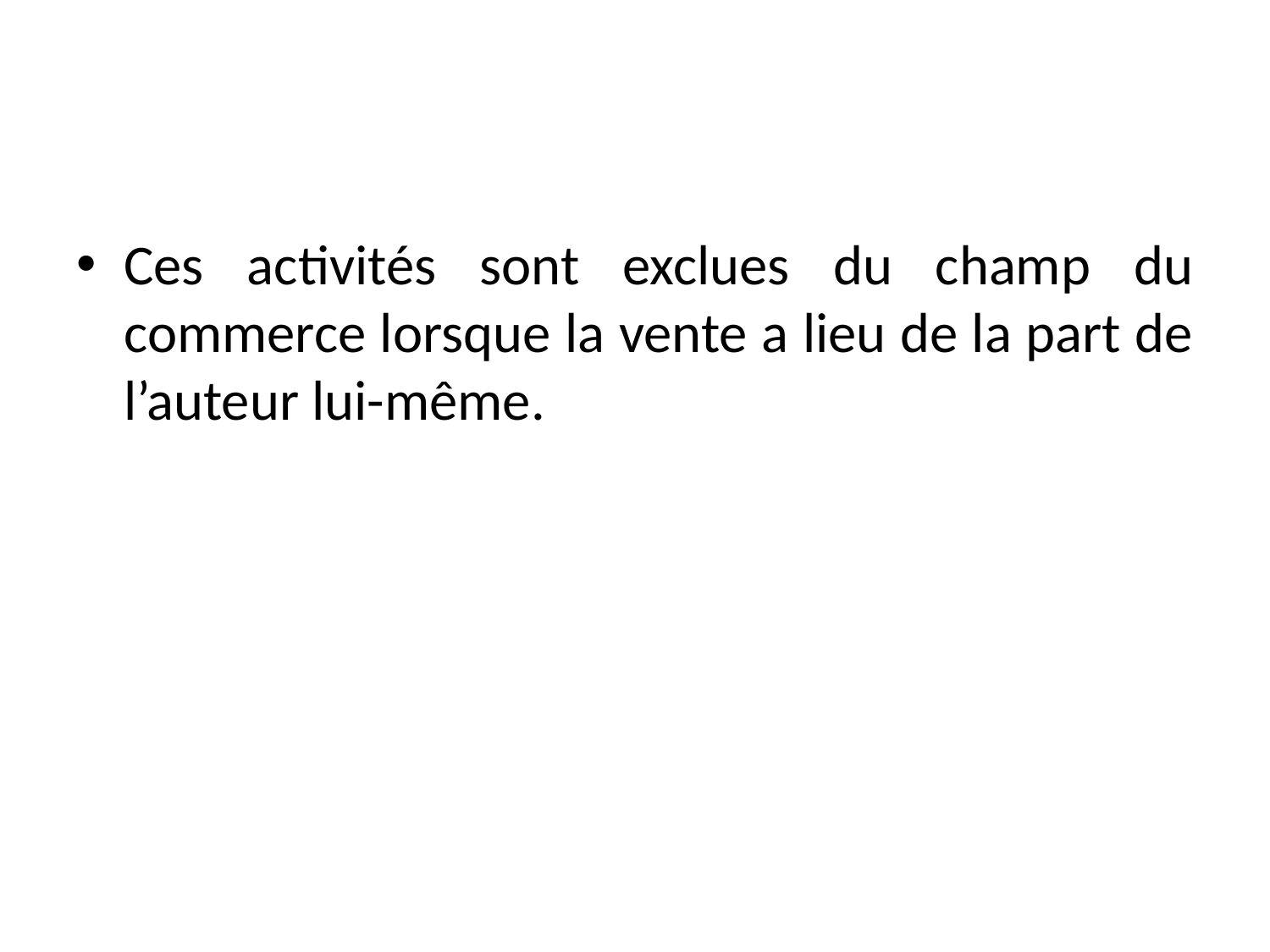

#
Ces activités sont exclues du champ du commerce lorsque la vente a lieu de la part de l’auteur lui-même.